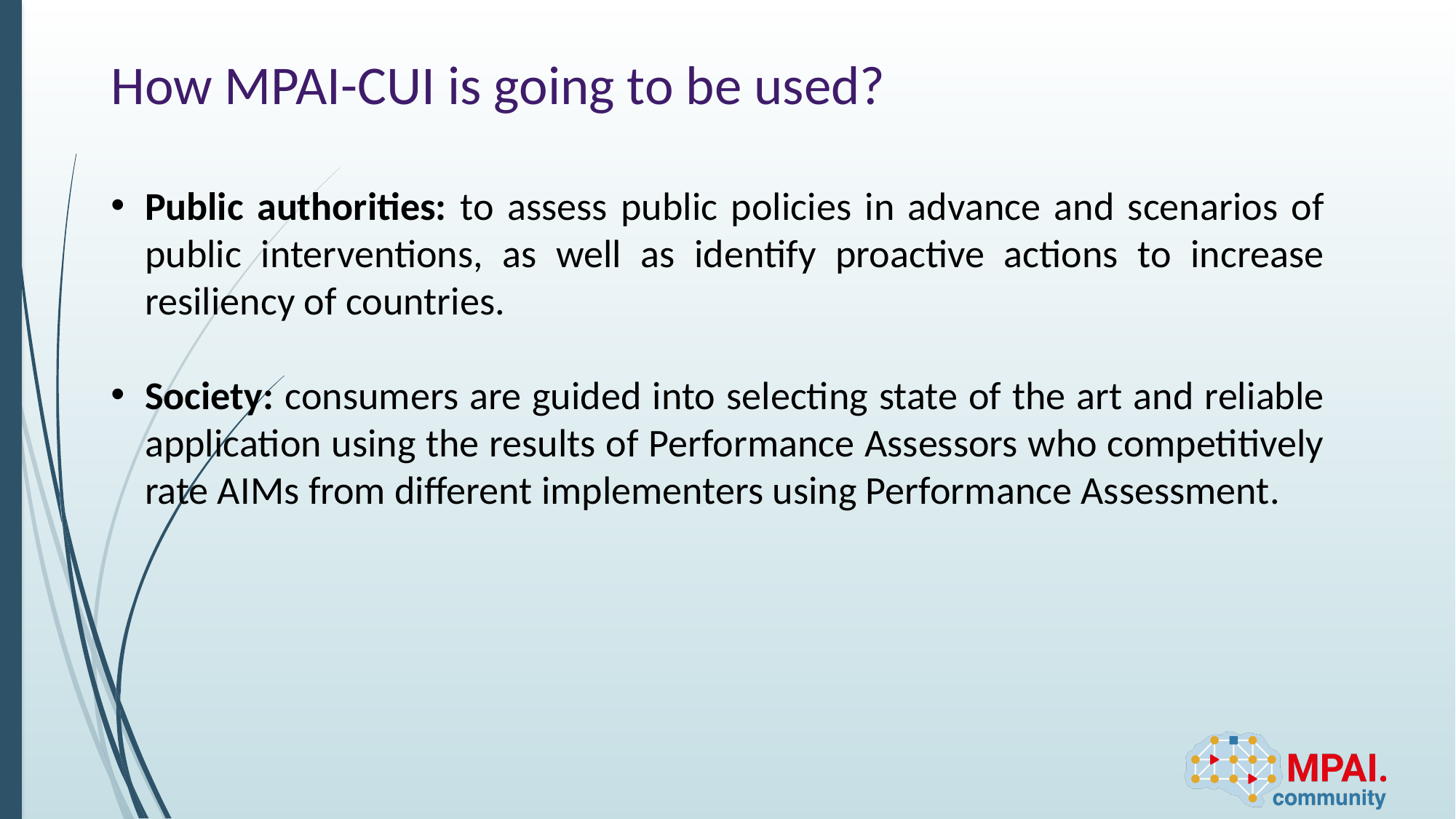

# How MPAI-CUI is going to be used?
Public authorities: to assess public policies in advance and scenarios of public interventions, as well as identify proactive actions to increase resiliency of countries.

Society: consumers are guided into selecting state of the art and reliable application using the results of Performance Assessors who competitively rate AIMs from different implementers using Performance Assessment.